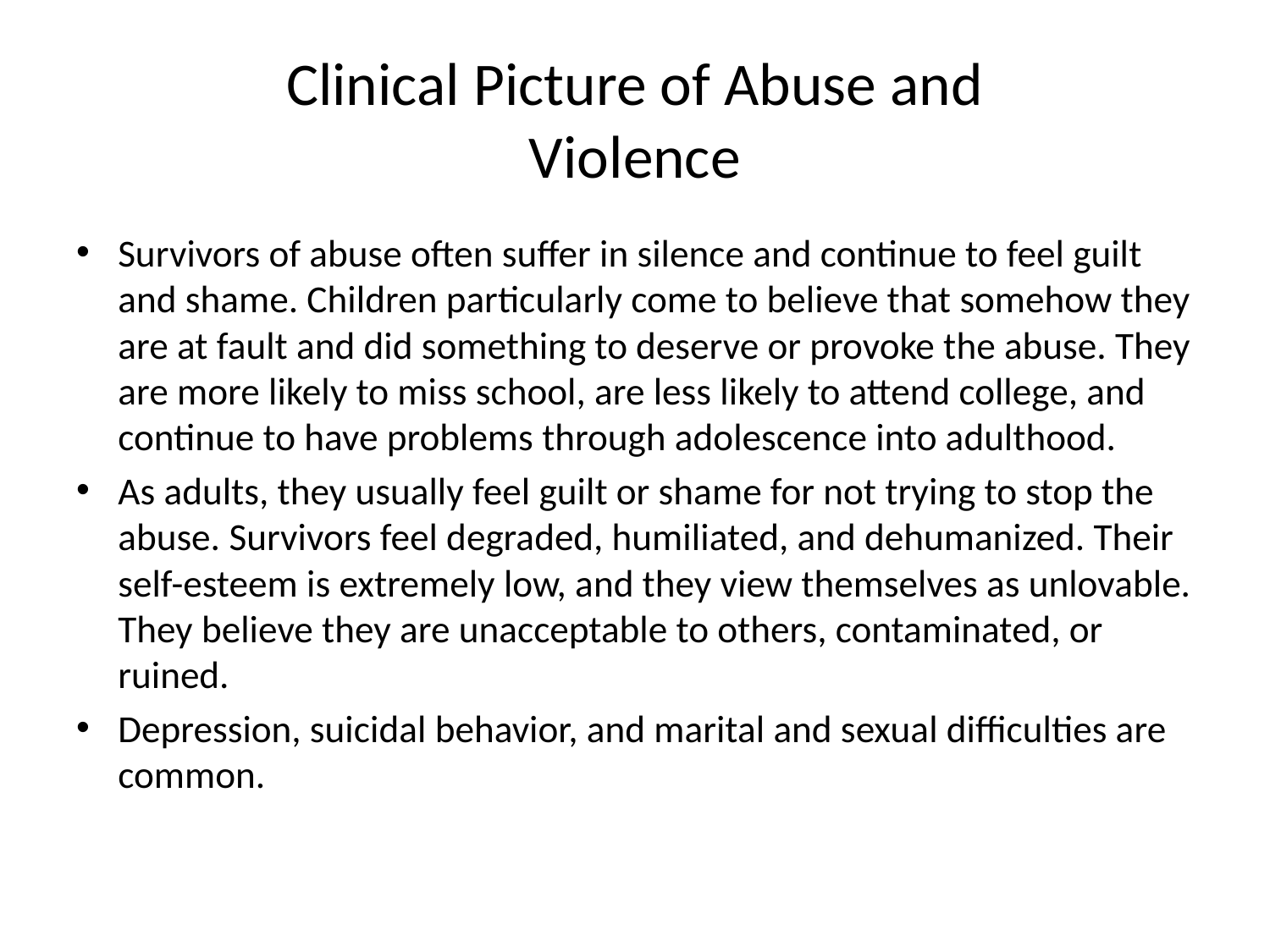

# Clinical Picture of Abuse and Violence
Survivors of abuse often suffer in silence and continue to feel guilt and shame. Children particularly come to believe that somehow they are at fault and did something to deserve or provoke the abuse. They are more likely to miss school, are less likely to attend college, and continue to have problems through adolescence into adulthood.
As adults, they usually feel guilt or shame for not trying to stop the abuse. Survivors feel degraded, humiliated, and dehumanized. Their self-esteem is extremely low, and they view themselves as unlovable. They believe they are unacceptable to others, contaminated, or ruined.
Depression, suicidal behavior, and marital and sexual difficulties are common.